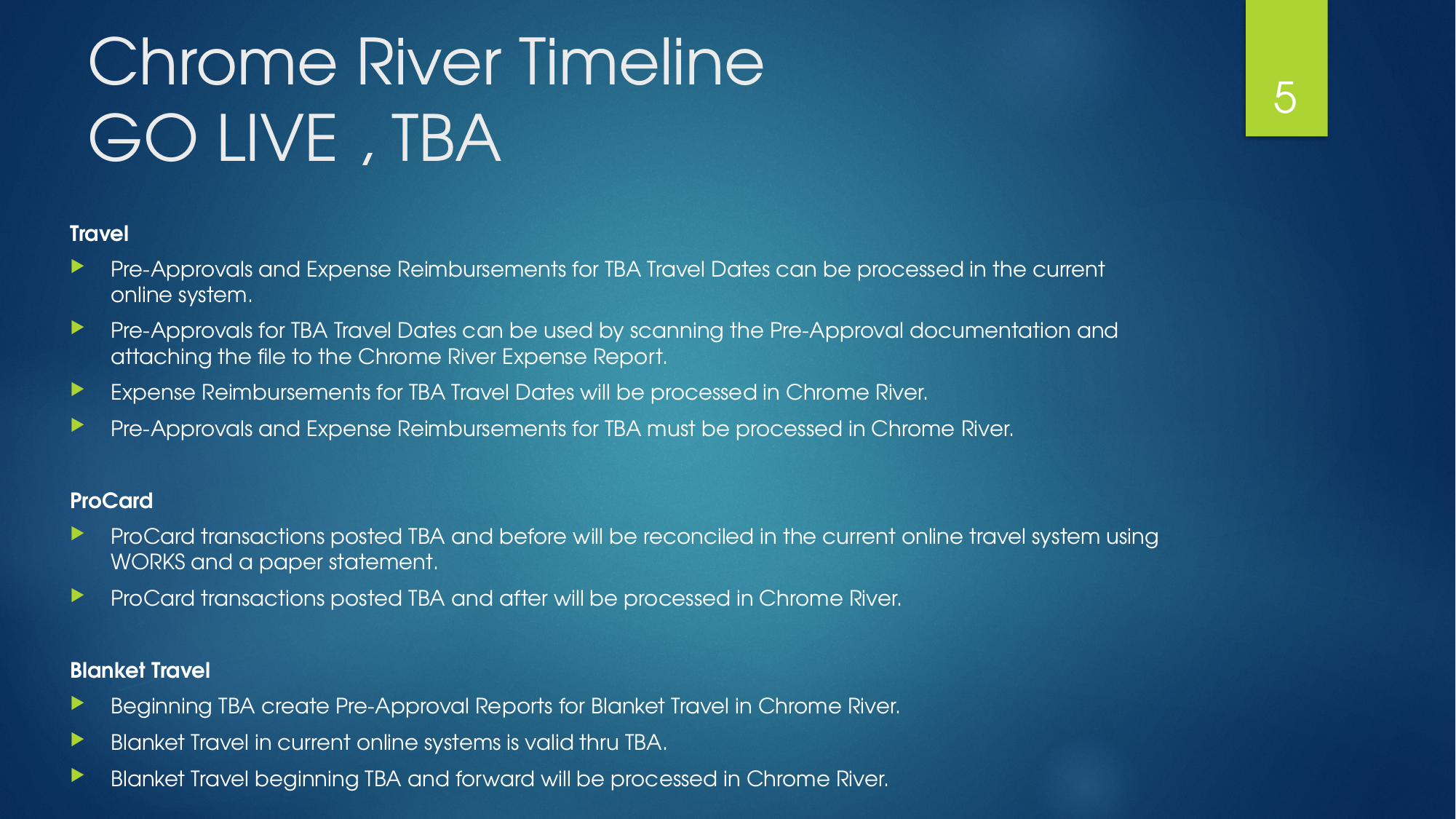

# Chrome River Timeline GO LIVE , TBA
5
Travel
Pre-Approvals and Expense Reimbursements for TBA Travel Dates can be processed in the current online system.
Pre-Approvals for TBA Travel Dates can be used by scanning the Pre-Approval documentation and attaching the file to the Chrome River Expense Report.
Expense Reimbursements for TBA Travel Dates will be processed in Chrome River.
Pre-Approvals and Expense Reimbursements for TBA must be processed in Chrome River.

ProCard
ProCard transactions posted TBA and before will be reconciled in the current online travel system using WORKS and a paper statement.
ProCard transactions posted TBA and after will be processed in Chrome River.

Blanket Travel
Beginning TBA create Pre-Approval Reports for Blanket Travel in Chrome River.
Blanket Travel in current online systems is valid thru TBA.
Blanket Travel beginning TBA and forward will be processed in Chrome River.